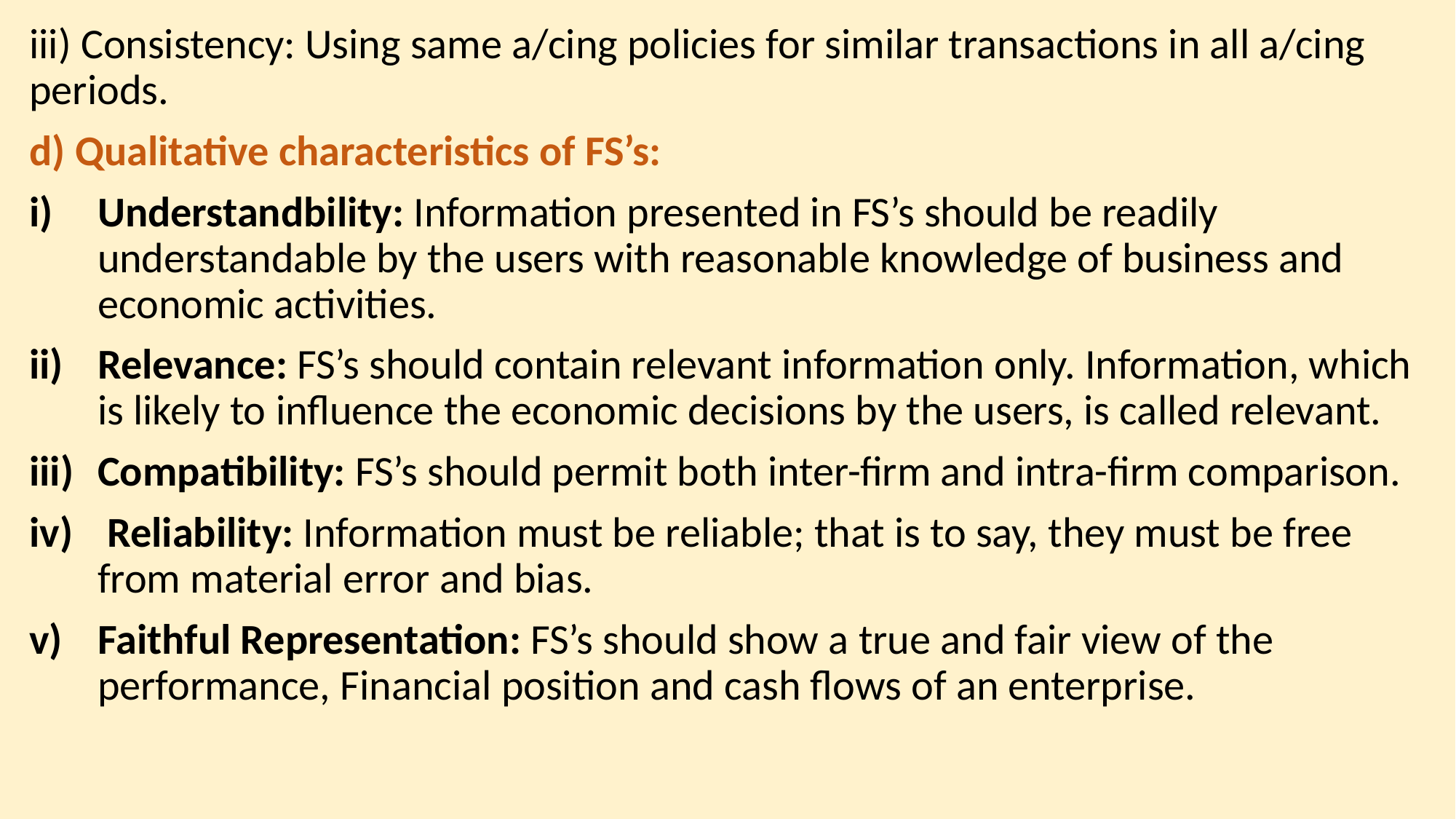

iii) Consistency: Using same a/cing policies for similar transactions in all a/cing periods.
d) Qualitative characteristics of FS’s:
Understandbility: Information presented in FS’s should be readily understandable by the users with reasonable knowledge of business and economic activities.
Relevance: FS’s should contain relevant information only. Information, which is likely to influence the economic decisions by the users, is called relevant.
Compatibility: FS’s should permit both inter-firm and intra-firm comparison.
 Reliability: Information must be reliable; that is to say, they must be free from material error and bias.
Faithful Representation: FS’s should show a true and fair view of the performance, Financial position and cash flows of an enterprise.